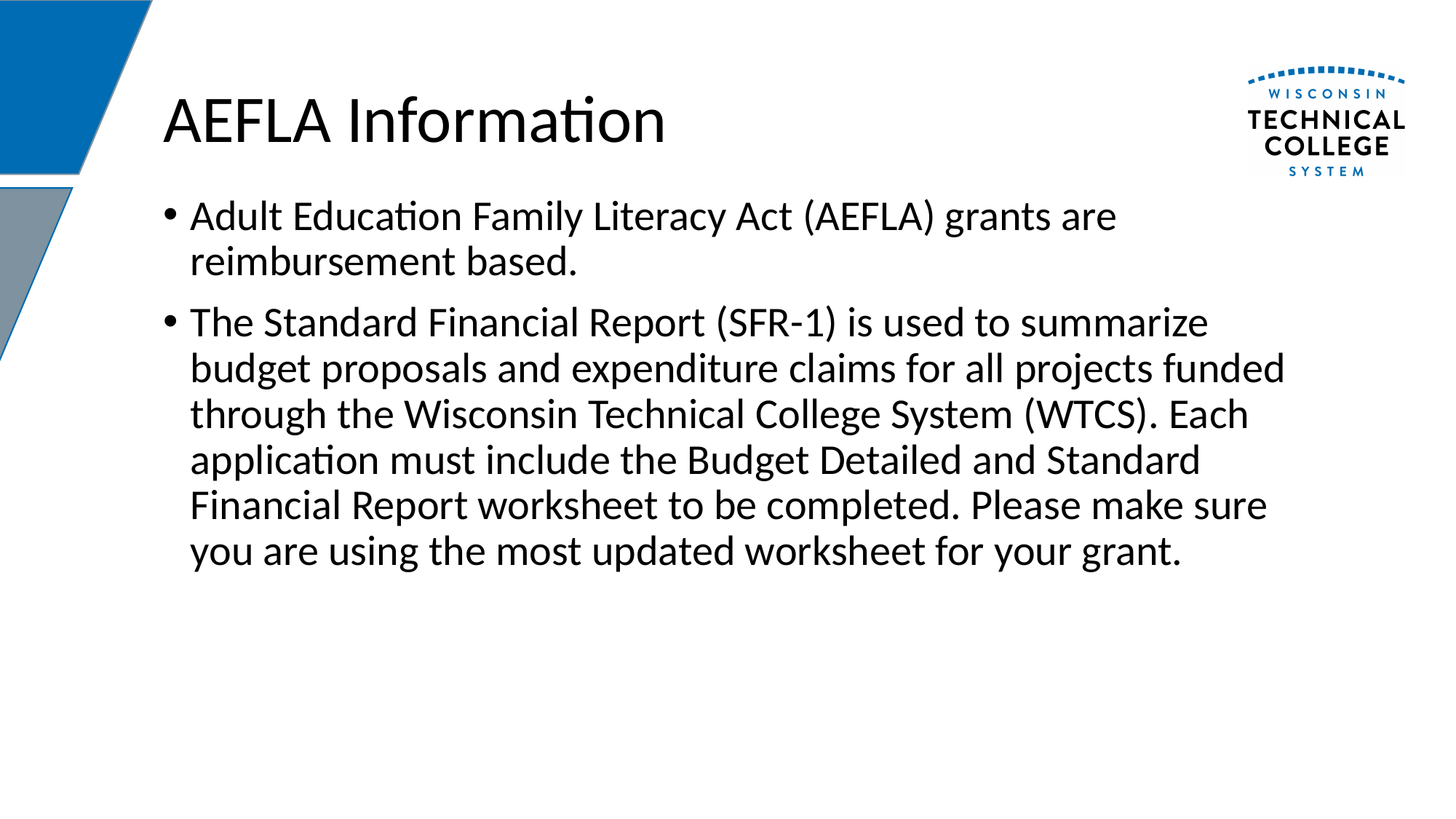

# AEFLA Information
Adult Education Family Literacy Act (AEFLA) grants are reimbursement based.
The Standard Financial Report (SFR-1) is used to summarize budget proposals and expenditure claims for all projects funded through the Wisconsin Technical College System (WTCS). Each application must include the Budget Detailed and Standard Financial Report worksheet to be completed. Please make sure you are using the most updated worksheet for your grant.